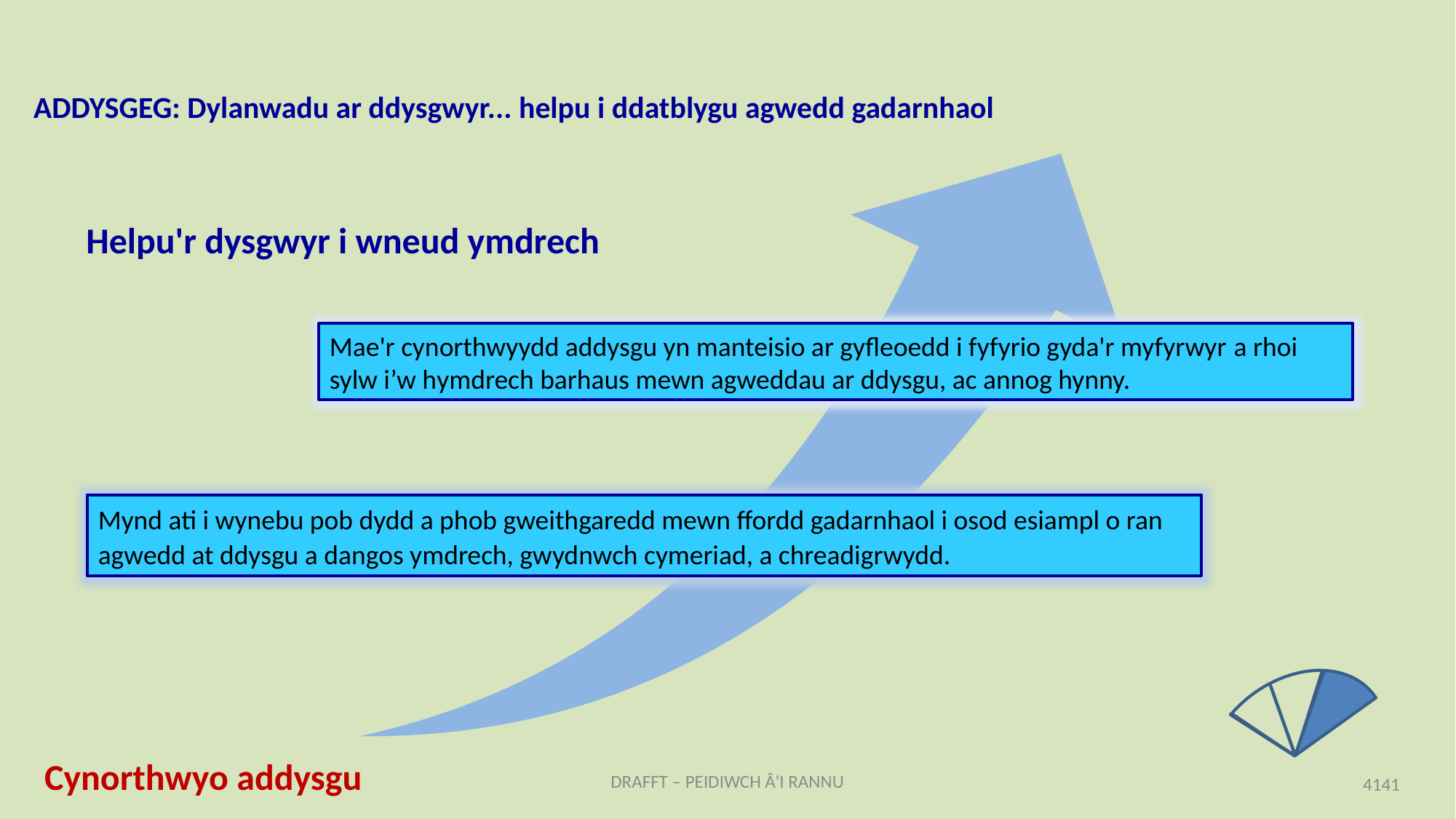

ADDYSGEG: Dylanwadu ar ddysgwyr... helpu i ddatblygu agwedd gadarnhaol

Helpu'r dysgwyr i wneud ymdrech
Mae'r cynorthwyydd addysgu yn manteisio ar gyfleoedd i fyfyrio gyda'r myfyrwyr a rhoi sylw i’w hymdrech barhaus mewn agweddau ar ddysgu, ac annog hynny.
Mynd ati i wynebu pob dydd a phob gweithgaredd mewn ffordd gadarnhaol i osod esiampl o ran agwedd at ddysgu a dangos ymdrech, gwydnwch cymeriad, a chreadigrwydd.

Cynorthwyo addysgu
DRAFFT – PEIDIWCH Â'I RANNU
4141